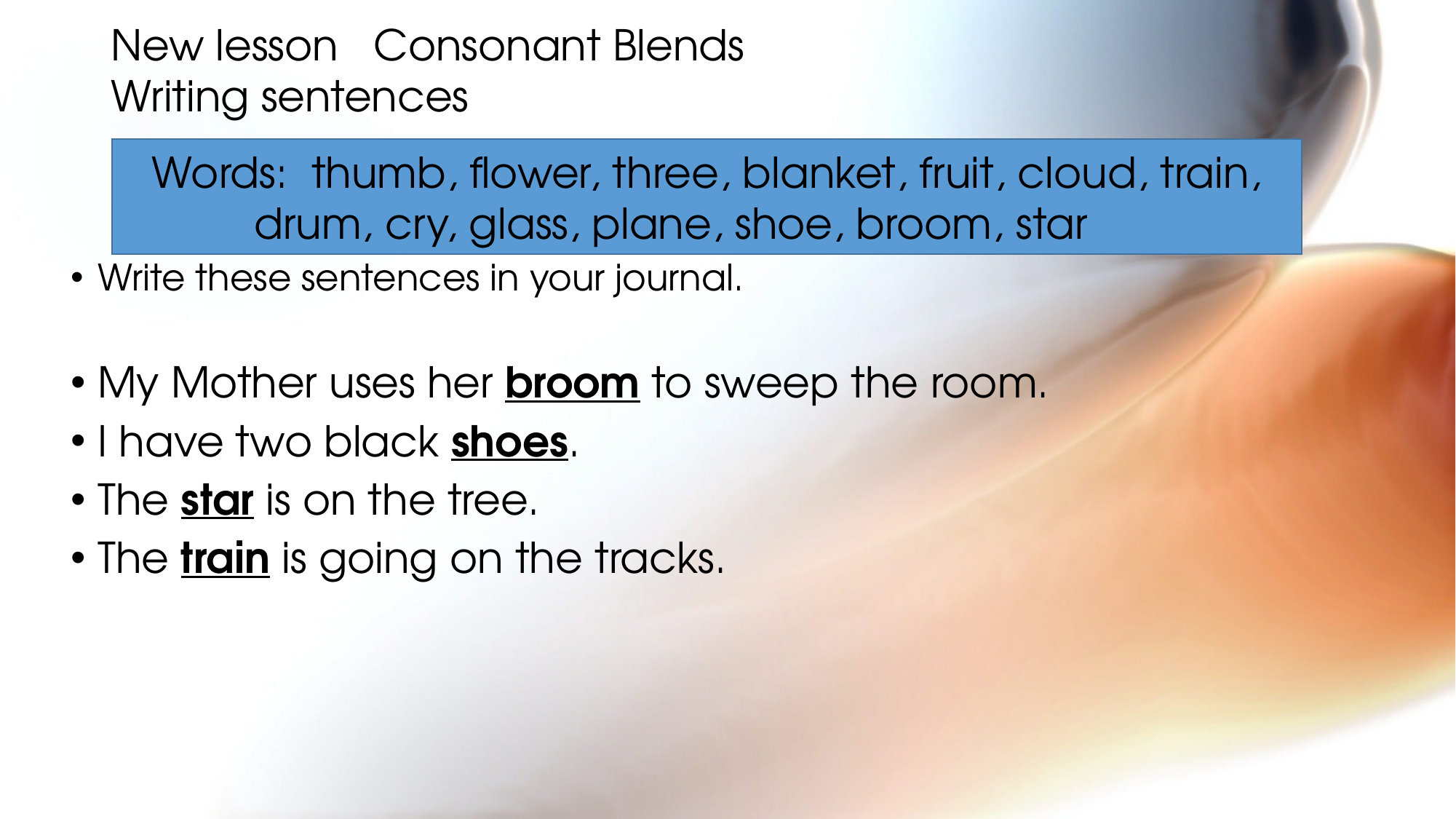

# New lesson   Consonant Blends Writing sentences
Words:  thumb, flower, three, blanket, fruit, cloud, train, drum, cry, glass, plane, shoe, broom, star
Write these sentences in your journal.

My Mother uses her broom to sweep the room.
I have two black shoes.
The star is on the tree.
The train is going on the tracks.